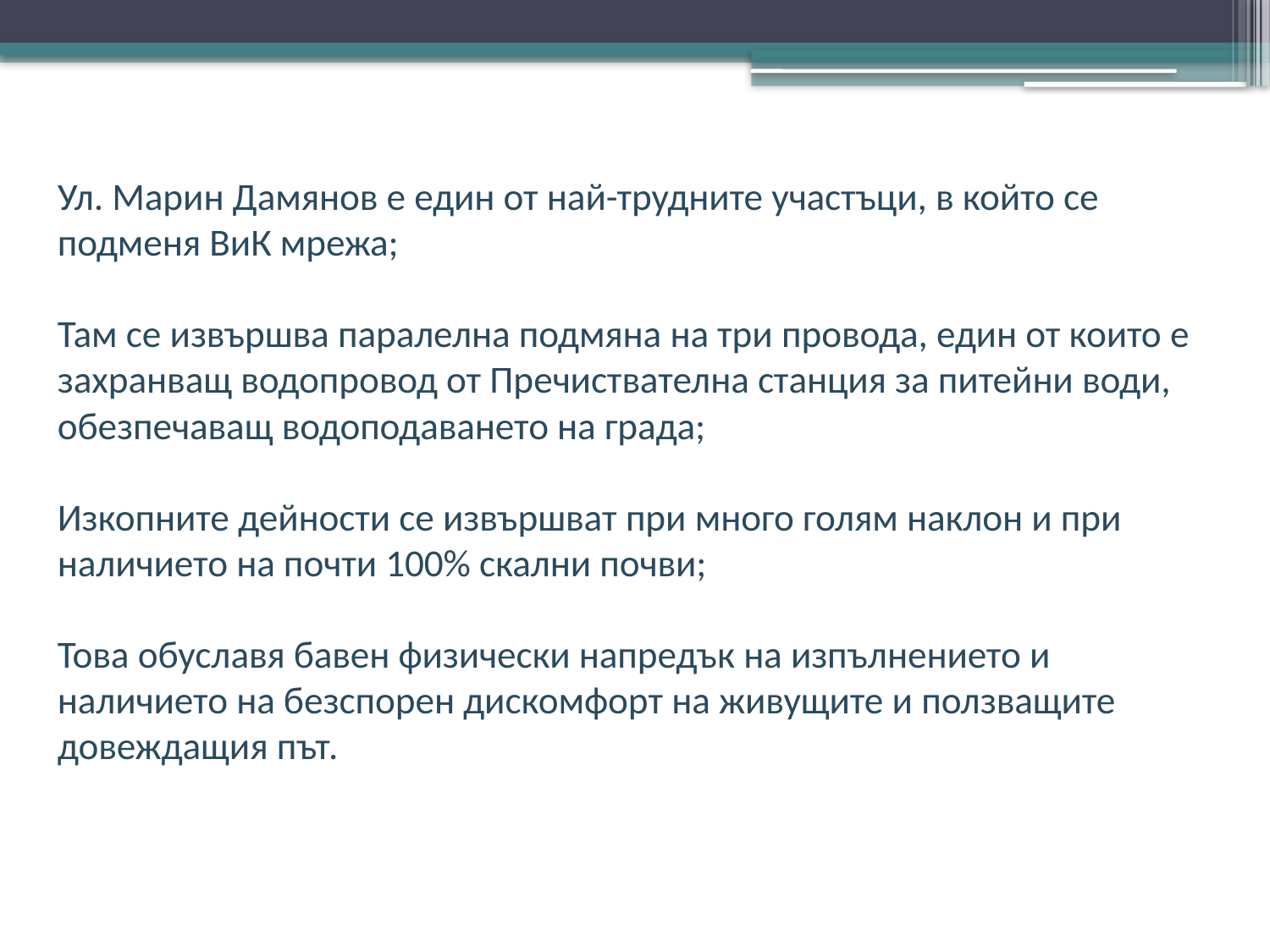

Ул. Марин Дамянов е един от най-трудните участъци, в който се подменя ВиК мрежа;
Там се извършва паралелна подмяна на три провода, един от които е захранващ водопровод от Пречиствателна станция за питейни води, обезпечаващ водоподаването на града;
Изкопните дейности се извършват при много голям наклон и при наличието на почти 100% скални почви;
Това обуславя бавен физически напредък на изпълнението и наличието на безспорен дискомфорт на живущите и ползващите довеждащия път.